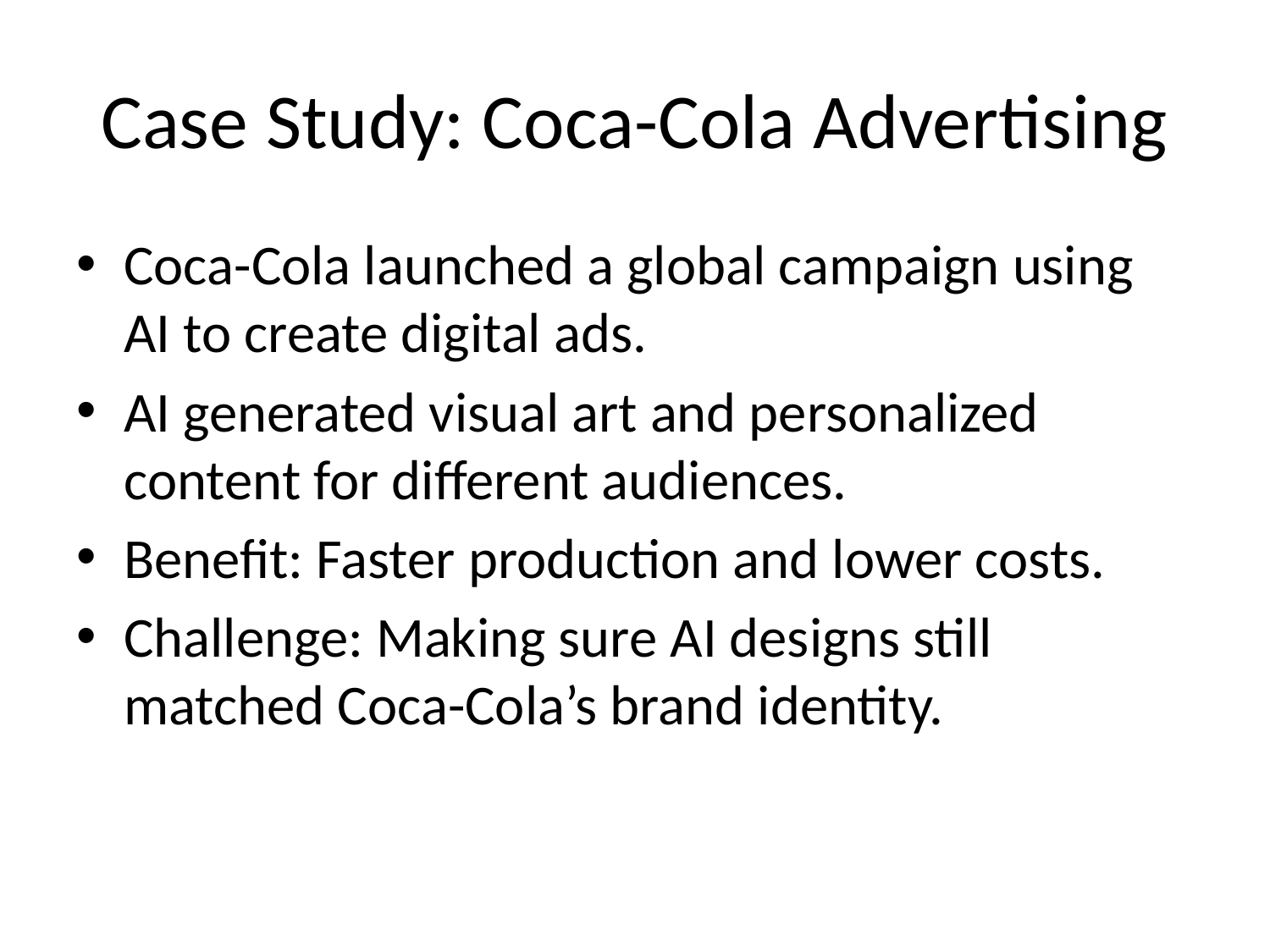

# Case Study: Coca-Cola Advertising
Coca-Cola launched a global campaign using AI to create digital ads.
AI generated visual art and personalized content for different audiences.
Benefit: Faster production and lower costs.
Challenge: Making sure AI designs still matched Coca-Cola’s brand identity.